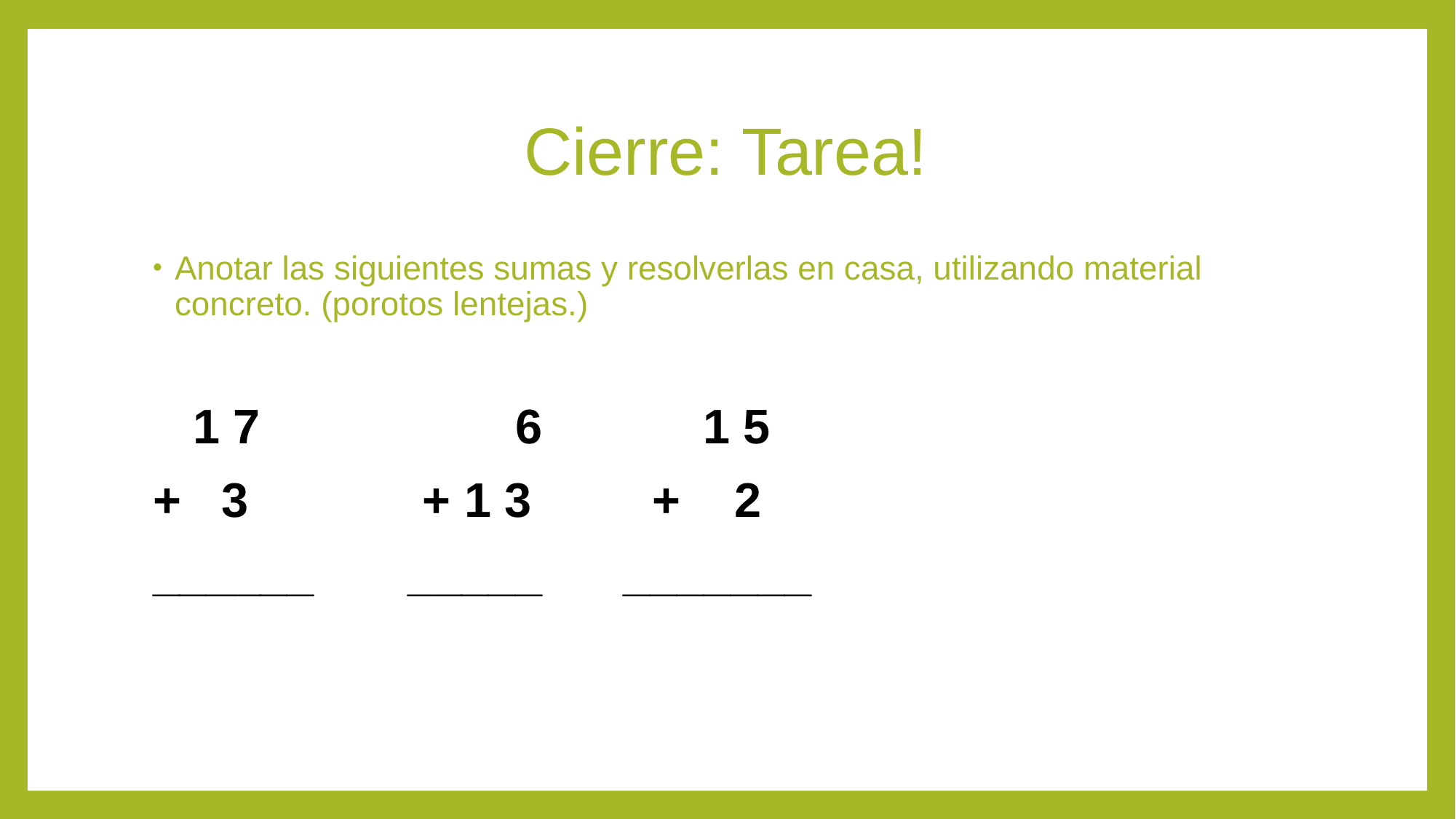

# Cierre: Tarea!
Anotar las siguientes sumas y resolverlas en casa, utilizando material concreto. (porotos lentejas.)

   1 7                   6            1 5
+   3             + 1 3         +    2
______       _____      _______